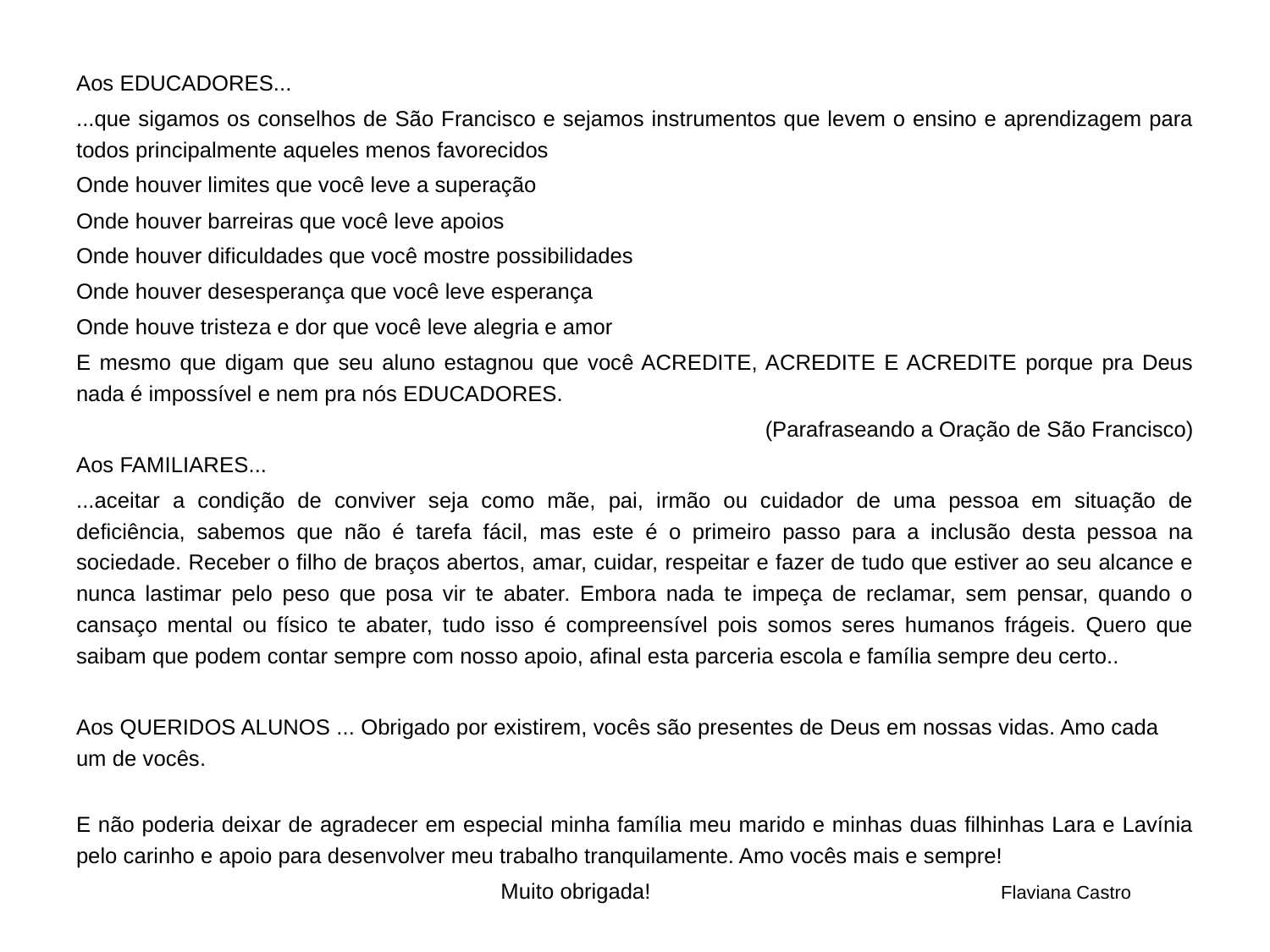

Aos EDUCADORES...
...que sigamos os conselhos de São Francisco e sejamos instrumentos que levem o ensino e aprendizagem para todos principalmente aqueles menos favorecidos
Onde houver limites que você leve a superação
Onde houver barreiras que você leve apoios
Onde houver dificuldades que você mostre possibilidades
Onde houver desesperança que você leve esperança
Onde houve tristeza e dor que você leve alegria e amor
E mesmo que digam que seu aluno estagnou que você ACREDITE, ACREDITE E ACREDITE porque pra Deus nada é impossível e nem pra nós EDUCADORES.
(Parafraseando a Oração de São Francisco)
Aos FAMILIARES...
...aceitar a condição de conviver seja como mãe, pai, irmão ou cuidador de uma pessoa em situação de deficiência, sabemos que não é tarefa fácil, mas este é o primeiro passo para a inclusão desta pessoa na sociedade. Receber o filho de braços abertos, amar, cuidar, respeitar e fazer de tudo que estiver ao seu alcance e nunca lastimar pelo peso que posa vir te abater. Embora nada te impeça de reclamar, sem pensar, quando o cansaço mental ou físico te abater, tudo isso é compreensível pois somos seres humanos frágeis. Quero que saibam que podem contar sempre com nosso apoio, afinal esta parceria escola e família sempre deu certo..

Aos QUERIDOS ALUNOS ... Obrigado por existirem, vocês são presentes de Deus em nossas vidas. Amo cada um de vocês.
E não poderia deixar de agradecer em especial minha família meu marido e minhas duas filhinhas Lara e Lavínia pelo carinho e apoio para desenvolver meu trabalho tranquilamente. Amo vocês mais e sempre!
                                                           Muito obrigada!                                                         Flaviana Castro